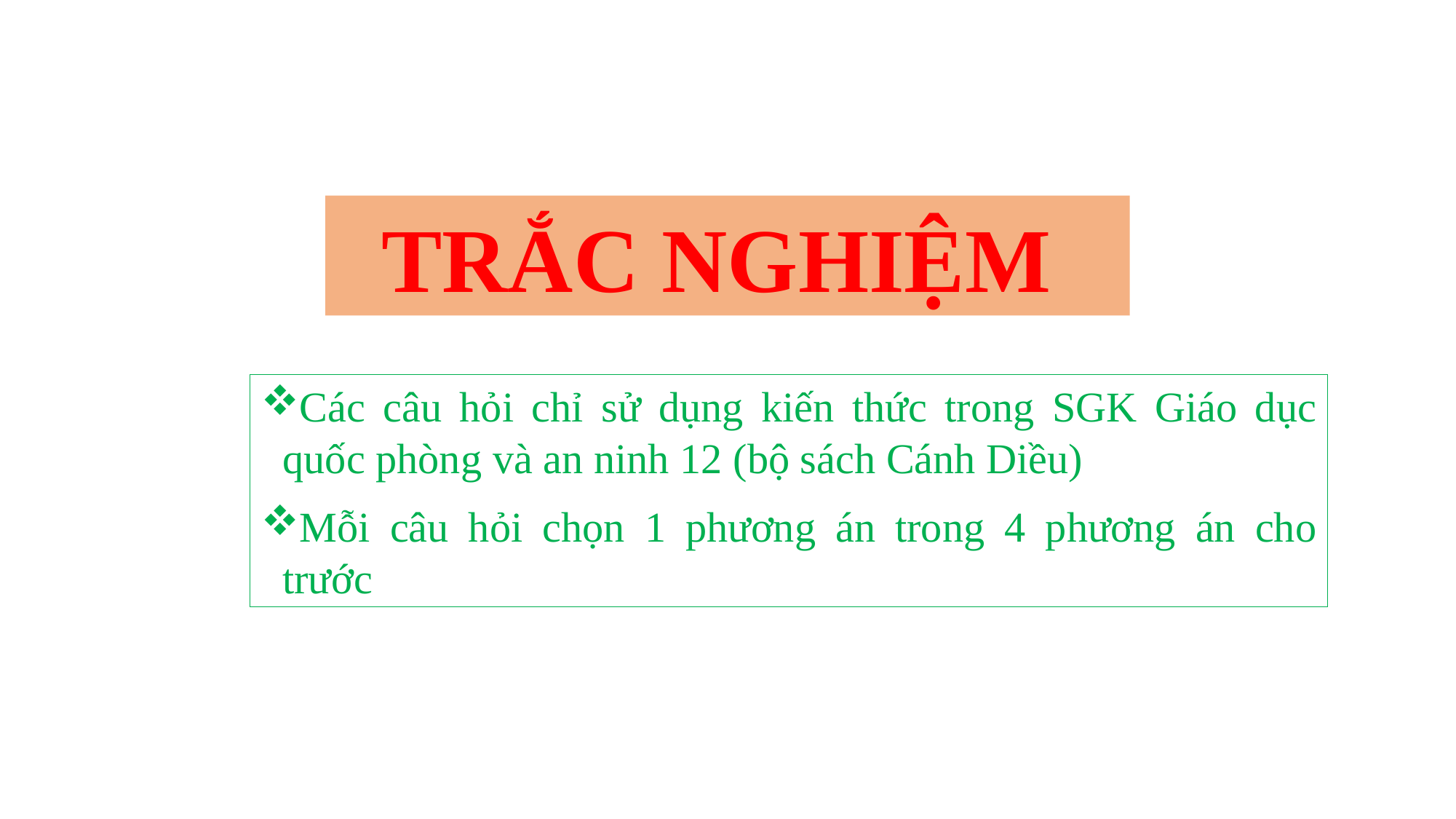

TRẮC NGHIỆM
Các câu hỏi chỉ sử dụng kiến thức trong SGK Giáo dục quốc phòng và an ninh 12 (bộ sách Cánh Diều)
Mỗi câu hỏi chọn 1 phương án trong 4 phương án cho trước